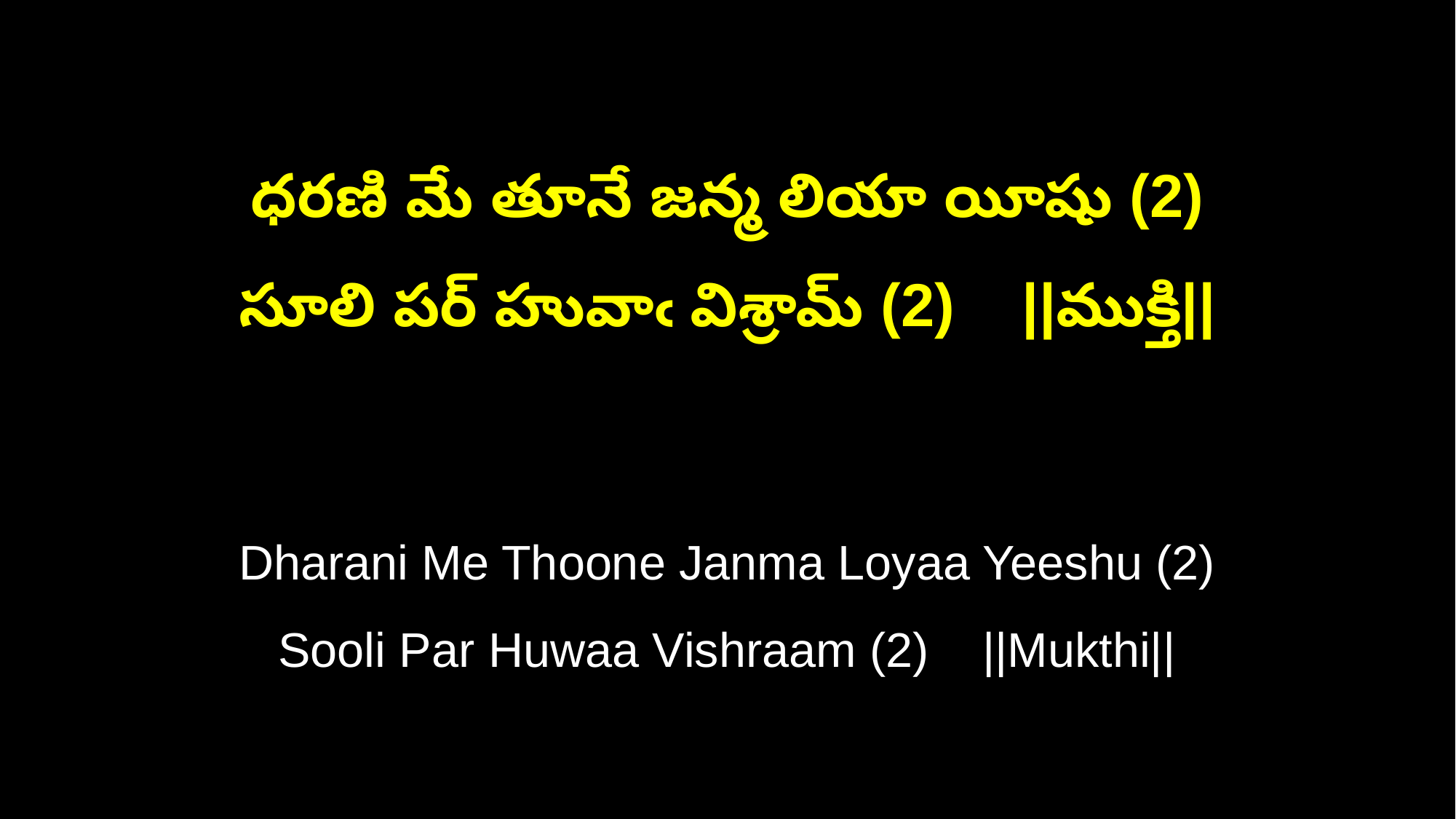

ధరణి మే తూనే జన్మ లియా యీషు (2)
సూలి పర్ హువాఁ విశ్రామ్ (2)    ||ముక్తి||
Dharani Me Thoone Janma Loyaa Yeeshu (2)
Sooli Par Huwaa Vishraam (2)    ||Mukthi||